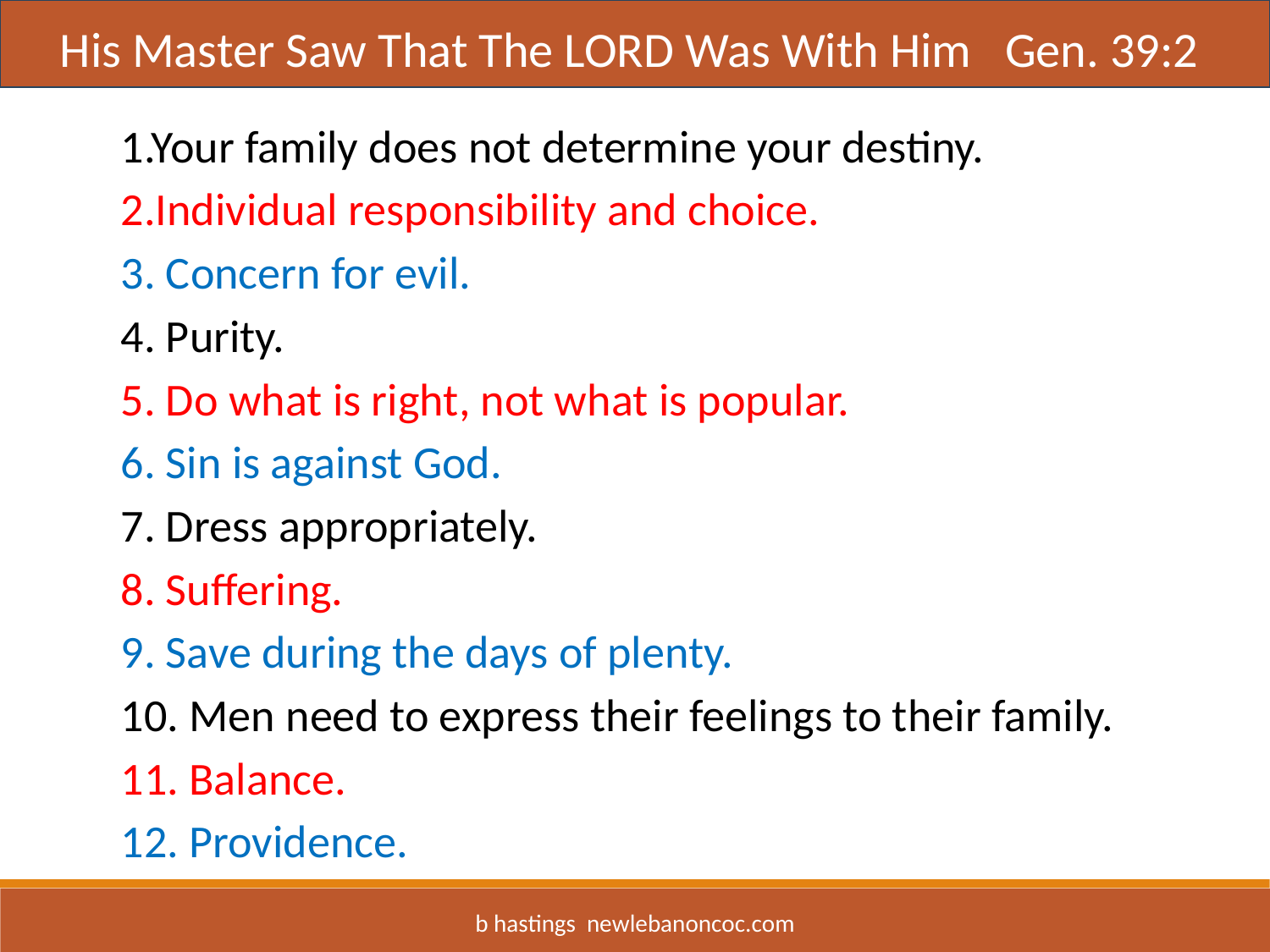

Title

His Master Saw That The LORD Was With Him   Gen. 39:2
1.Your family does not determine your destiny.
2.Individual responsibility and choice.                                    3. Concern for evil.                                                                     4. Purity.                                                                                       5. Do what is right, not what is popular.                                6. Sin is against God.                                                                  7. Dress appropriately.                                                              8. Suffering.                                                                                  9. Save during the days of plenty.                                         10. Men need to express their feelings to their family.    11. Balance.                                                                               12. Providence.

b hastings  newlebanoncoc.com